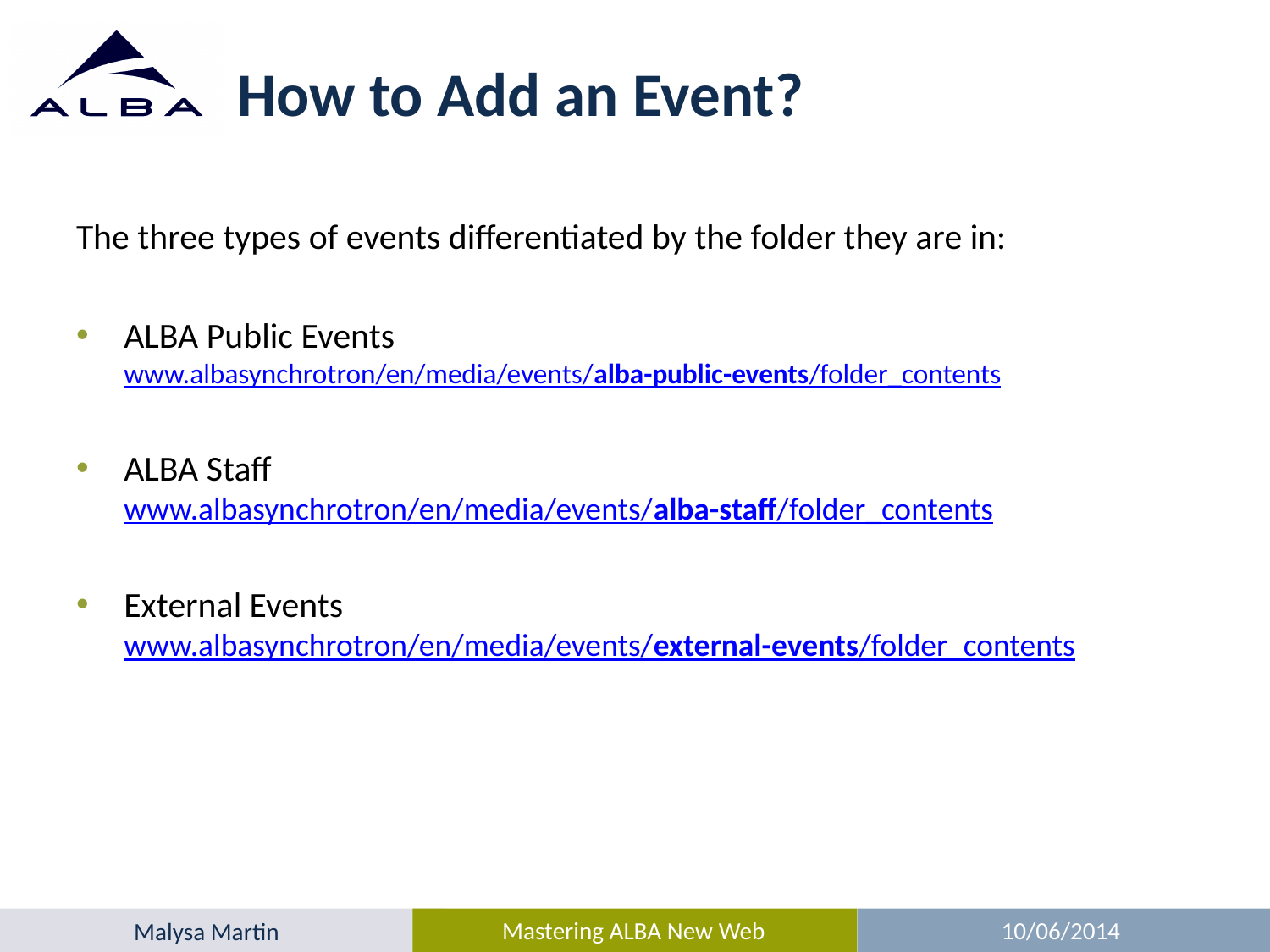

# How to Add an Event?

The three types of events differentiated by the folder they are in:

ALBA Public Events
www.albasynchrotron/en/media/events/alba-public-events/folder_contents

ALBA Staff
www.albasynchrotron/en/media/events/alba-staff/folder_contents

External Events
www.albasynchrotron/en/media/events/external-events/folder_contents